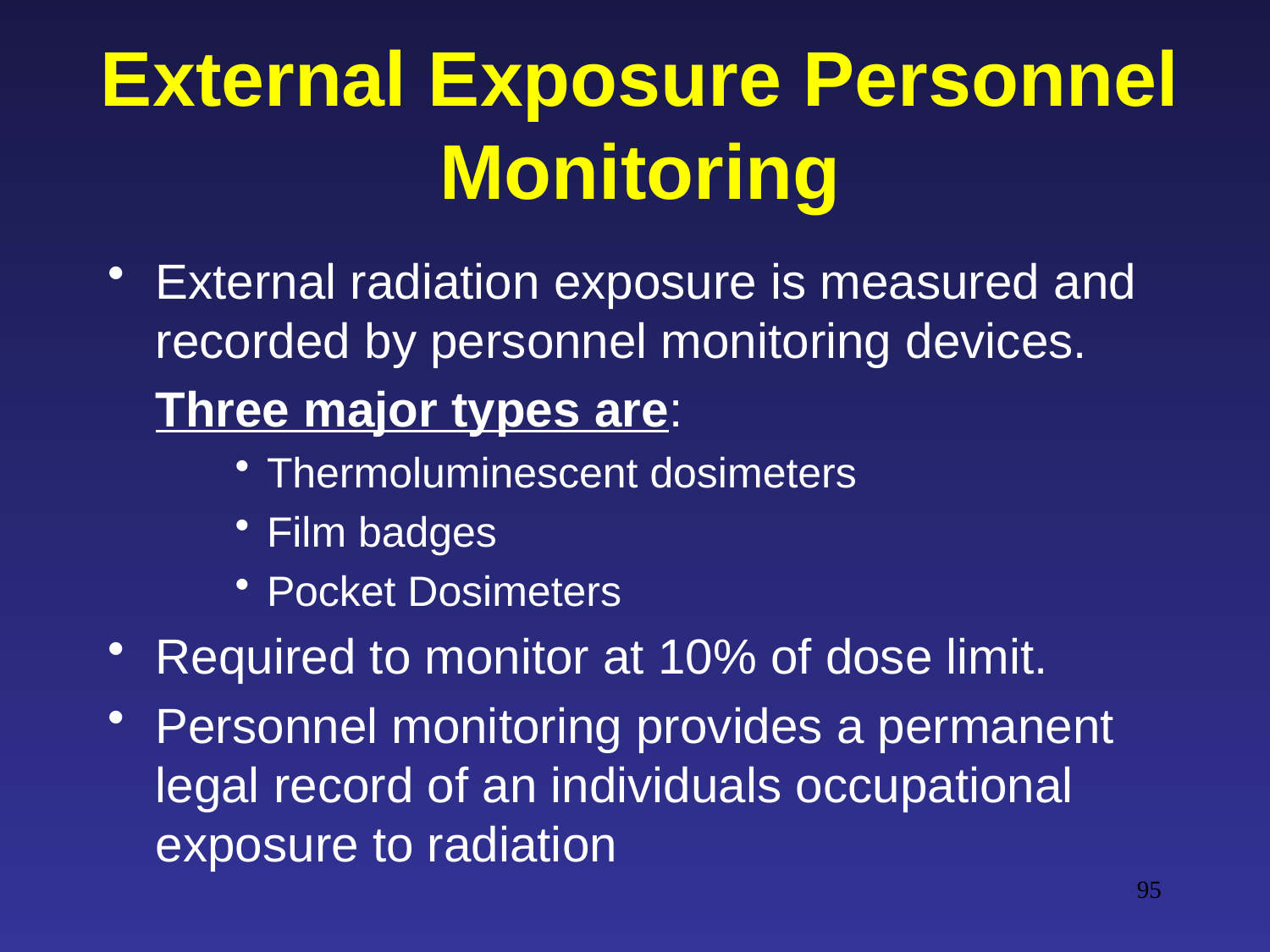

# External Exposure Personnel Monitoring
External radiation exposure is measured and recorded by personnel monitoring devices.
	Three major types are:
Thermoluminescent dosimeters
Film badges
Pocket Dosimeters
Required to monitor at 10% of dose limit.
Personnel monitoring provides a permanent legal record of an individuals occupational exposure to radiation
95